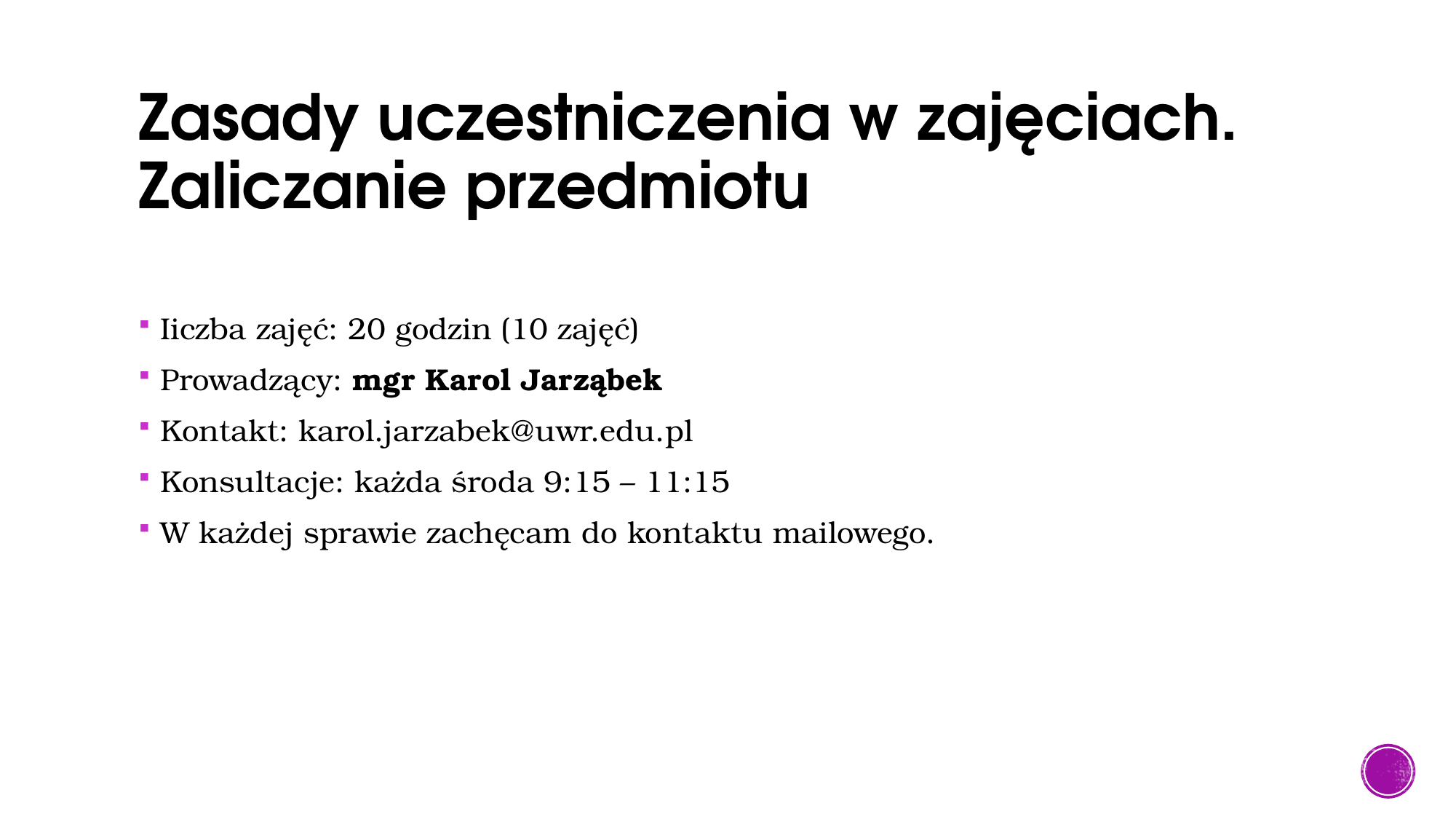

# Zasady uczestniczenia w zajęciach. Zaliczanie przedmiotu

Iiczba zajęć: 20 godzin (10 zajęć)
Prowadzący: mgr Karol Jarząbek
Kontakt: karol.jarzabek@uwr.edu.pl
Konsultacje: każda środa 9:15 – 11:15
W każdej sprawie zachęcam do kontaktu mailowego.